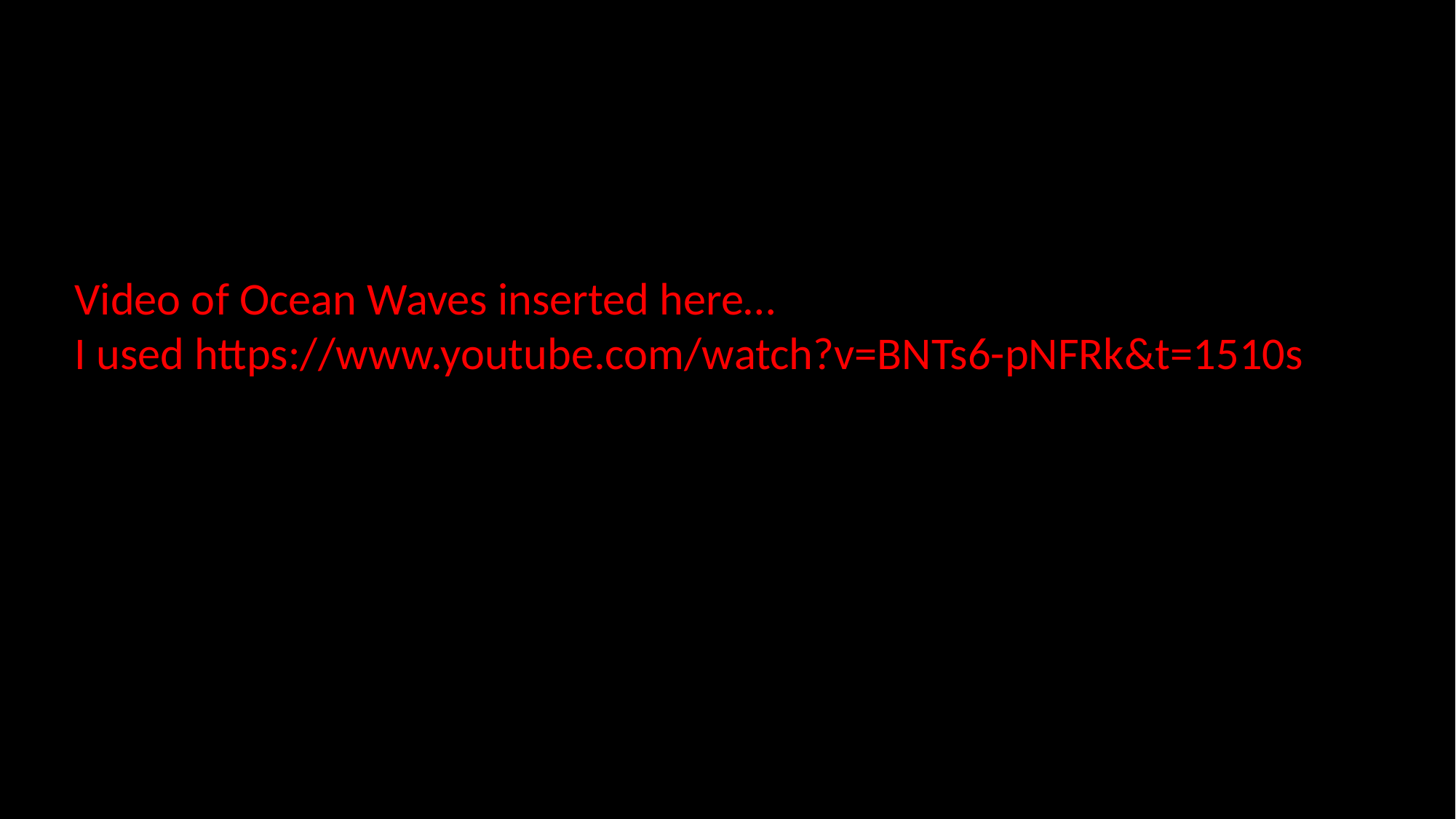

Video of Ocean Waves inserted here…
I used https://www.youtube.com/watch?v=BNTs6-pNFRk&t=1510s